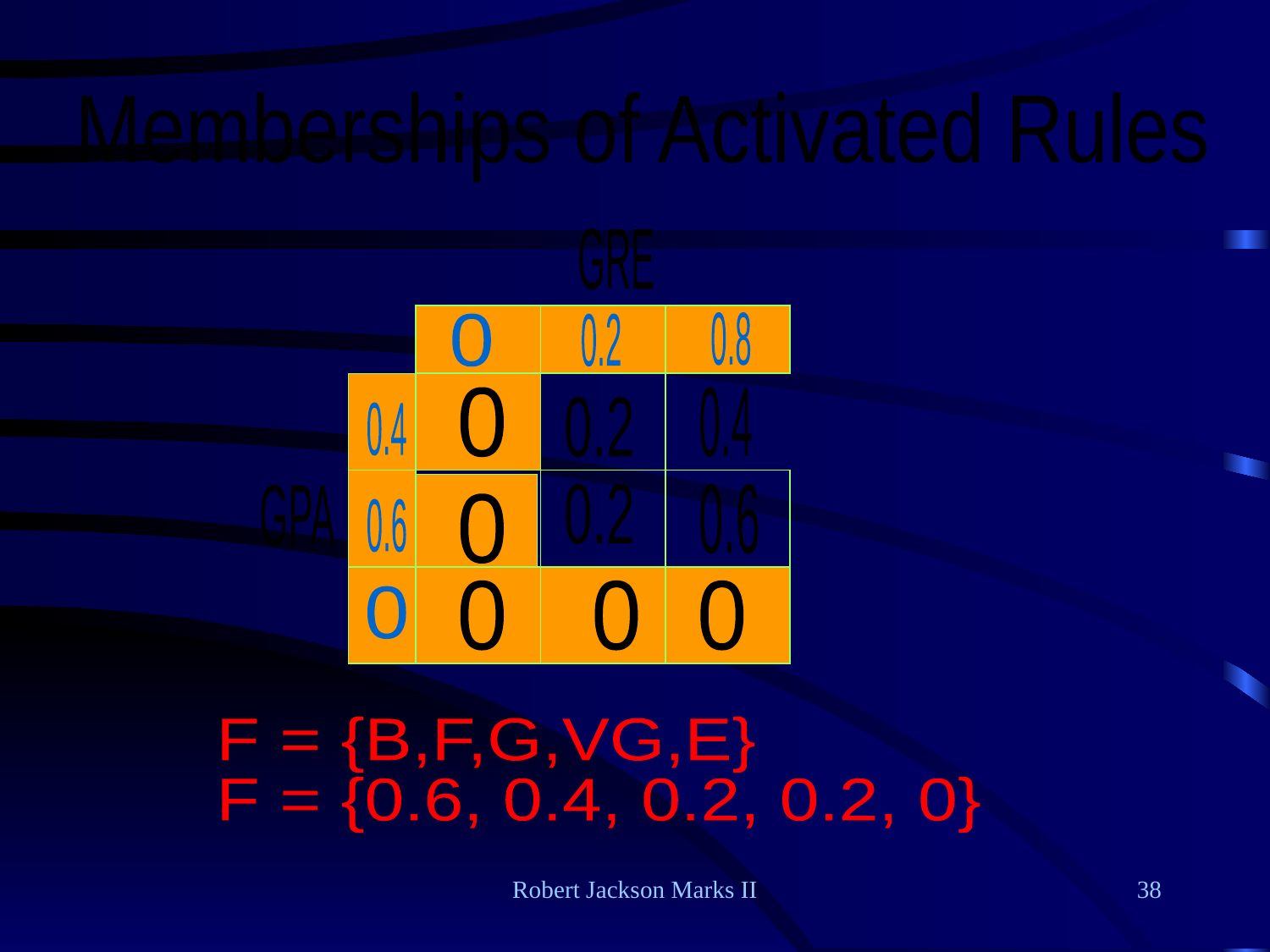

Memberships of Activated Rules
GRE

0.8
0
0.2

0
0.4
0.2
0.4

0.2
0.6

GPA
0
0.6

0
0
0
0
F = {B,F,G,VG,E}
F = {0.6, 0.4, 0.2, 0.2, 0}
Robert Jackson Marks II
38